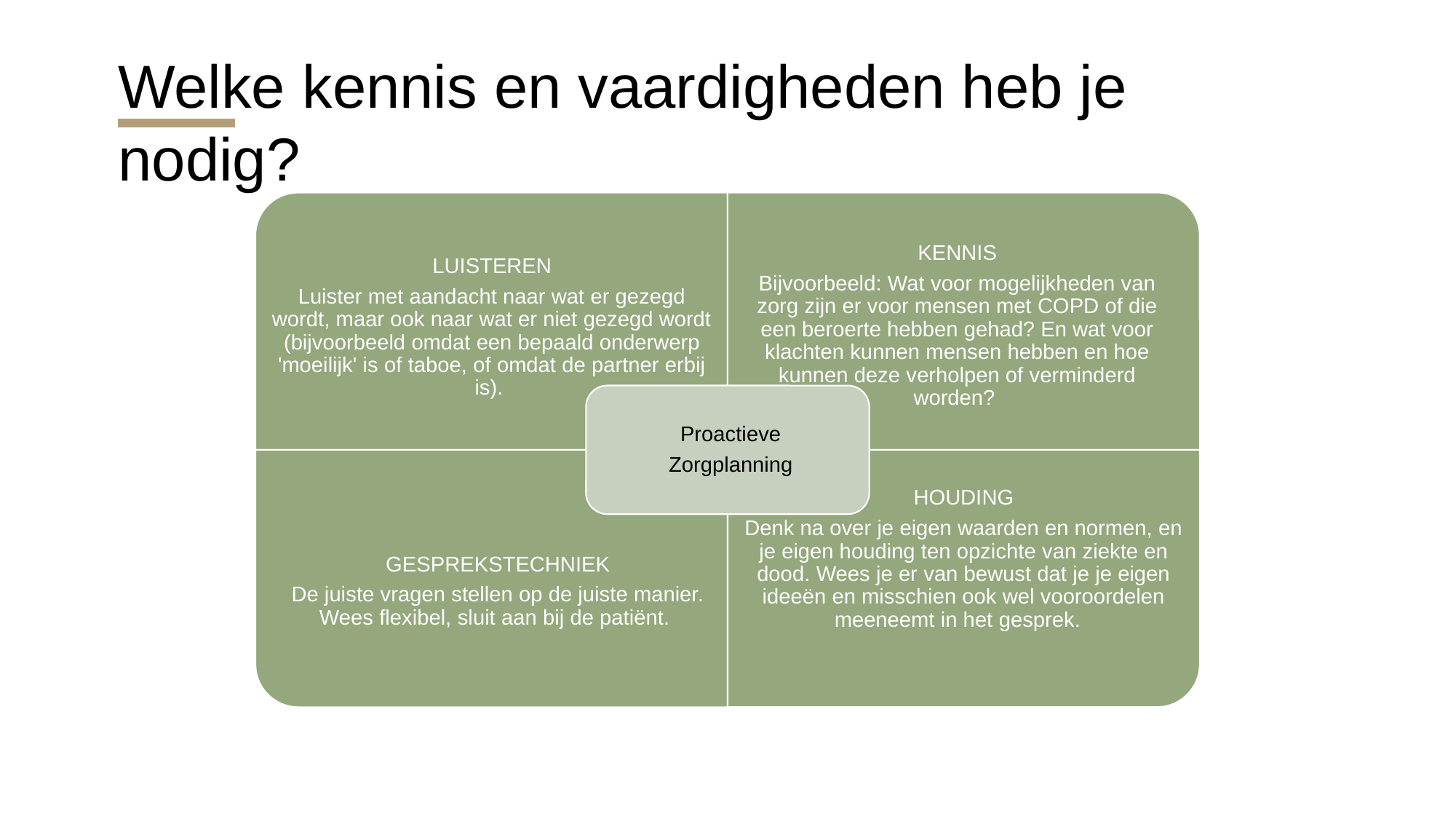

# Welke kennis en vaardigheden heb je nodig?
LUISTEREN
Luister met aandacht naar wat er gezegd wordt, maar ook naar wat er niet gezegd wordt (bijvoorbeeld omdat een bepaald onderwerp 'moeilijk' is of taboe, of omdat de partner erbij is).
KENNIS
Bijvoorbeeld: Wat voor mogelijkheden van zorg zijn er voor mensen met COPD of die een beroerte hebben gehad? En wat voor klachten kunnen mensen hebben en hoe kunnen deze verholpen of verminderd worden?
GESPREKSTECHNIEK
De juiste vragen stellen op de juiste manier. Wees flexibel, sluit aan bij de patiënt.
HOUDING
Denk na over je eigen waarden en normen, en je eigen houding ten opzichte van ziekte en dood. Wees je er van bewust dat je je eigen ideeën en misschien ook wel vooroordelen meeneemt in het gesprek.
Proactieve
Zorgplanning